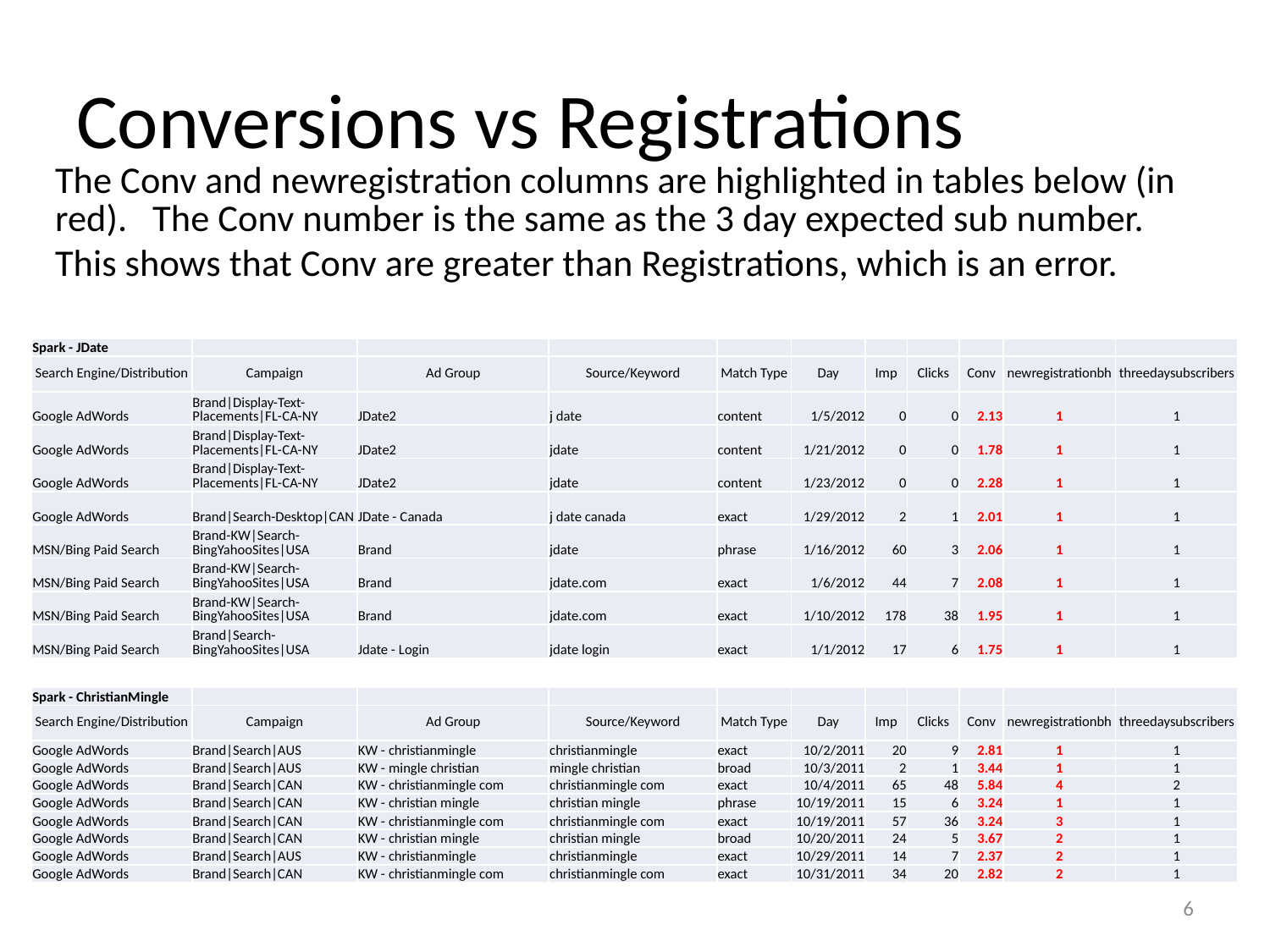

# Conversions vs Registrations
The Conv and newregistration columns are highlighted in tables below (in red).   The Conv number is the same as the 3 day expected sub number.
This shows that Conv are greater than Registrations, which is an error.

| Spark - JDate |  |  |  |  |  |  |  |  |  |  |
| --- | --- | --- | --- | --- | --- | --- | --- | --- | --- | --- |
| Search Engine/Distribution | Campaign | Ad Group | Source/Keyword | Match Type | Day | Imp | Clicks | Conv | newregistrationbh | threedaysubscribers |
| Google AdWords | Brand|Display-Text-Placements|FL-CA-NY | JDate2 | j date | content | 1/5/2012 | 0 | 0 | 2.13 | 1 | 1 |
| Google AdWords | Brand|Display-Text-Placements|FL-CA-NY | JDate2 | jdate | content | 1/21/2012 | 0 | 0 | 1.78 | 1 | 1 |
| Google AdWords | Brand|Display-Text-Placements|FL-CA-NY | JDate2 | jdate | content | 1/23/2012 | 0 | 0 | 2.28 | 1 | 1 |
| Google AdWords | Brand|Search-Desktop|CAN | JDate - Canada | j date canada | exact | 1/29/2012 | 2 | 1 | 2.01 | 1 | 1 |
| MSN/Bing Paid Search | Brand-KW|Search-BingYahooSites|USA | Brand | jdate | phrase | 1/16/2012 | 60 | 3 | 2.06 | 1 | 1 |
| MSN/Bing Paid Search | Brand-KW|Search-BingYahooSites|USA | Brand | jdate.com | exact | 1/6/2012 | 44 | 7 | 2.08 | 1 | 1 |
| MSN/Bing Paid Search | Brand-KW|Search-BingYahooSites|USA | Brand | jdate.com | exact | 1/10/2012 | 178 | 38 | 1.95 | 1 | 1 |
| MSN/Bing Paid Search | Brand|Search-BingYahooSites|USA | Jdate - Login | jdate login | exact | 1/1/2012 | 17 | 6 | 1.75 | 1 | 1 |
| Spark - ChristianMingle |  |  |  |  |  |  |  |  |  |  |
| --- | --- | --- | --- | --- | --- | --- | --- | --- | --- | --- |
| Search Engine/Distribution | Campaign | Ad Group | Source/Keyword | Match Type | Day | Imp | Clicks | Conv | newregistrationbh | threedaysubscribers |
| Google AdWords | Brand|Search|AUS | KW - christianmingle | christianmingle | exact | 10/2/2011 | 20 | 9 | 2.81 | 1 | 1 |
| Google AdWords | Brand|Search|AUS | KW - mingle christian | mingle christian | broad | 10/3/2011 | 2 | 1 | 3.44 | 1 | 1 |
| Google AdWords | Brand|Search|CAN | KW - christianmingle com | christianmingle com | exact | 10/4/2011 | 65 | 48 | 5.84 | 4 | 2 |
| Google AdWords | Brand|Search|CAN | KW - christian mingle | christian mingle | phrase | 10/19/2011 | 15 | 6 | 3.24 | 1 | 1 |
| Google AdWords | Brand|Search|CAN | KW - christianmingle com | christianmingle com | exact | 10/19/2011 | 57 | 36 | 3.24 | 3 | 1 |
| Google AdWords | Brand|Search|CAN | KW - christian mingle | christian mingle | broad | 10/20/2011 | 24 | 5 | 3.67 | 2 | 1 |
| Google AdWords | Brand|Search|AUS | KW - christianmingle | christianmingle | exact | 10/29/2011 | 14 | 7 | 2.37 | 2 | 1 |
| Google AdWords | Brand|Search|CAN | KW - christianmingle com | christianmingle com | exact | 10/31/2011 | 34 | 20 | 2.82 | 2 | 1 |
6